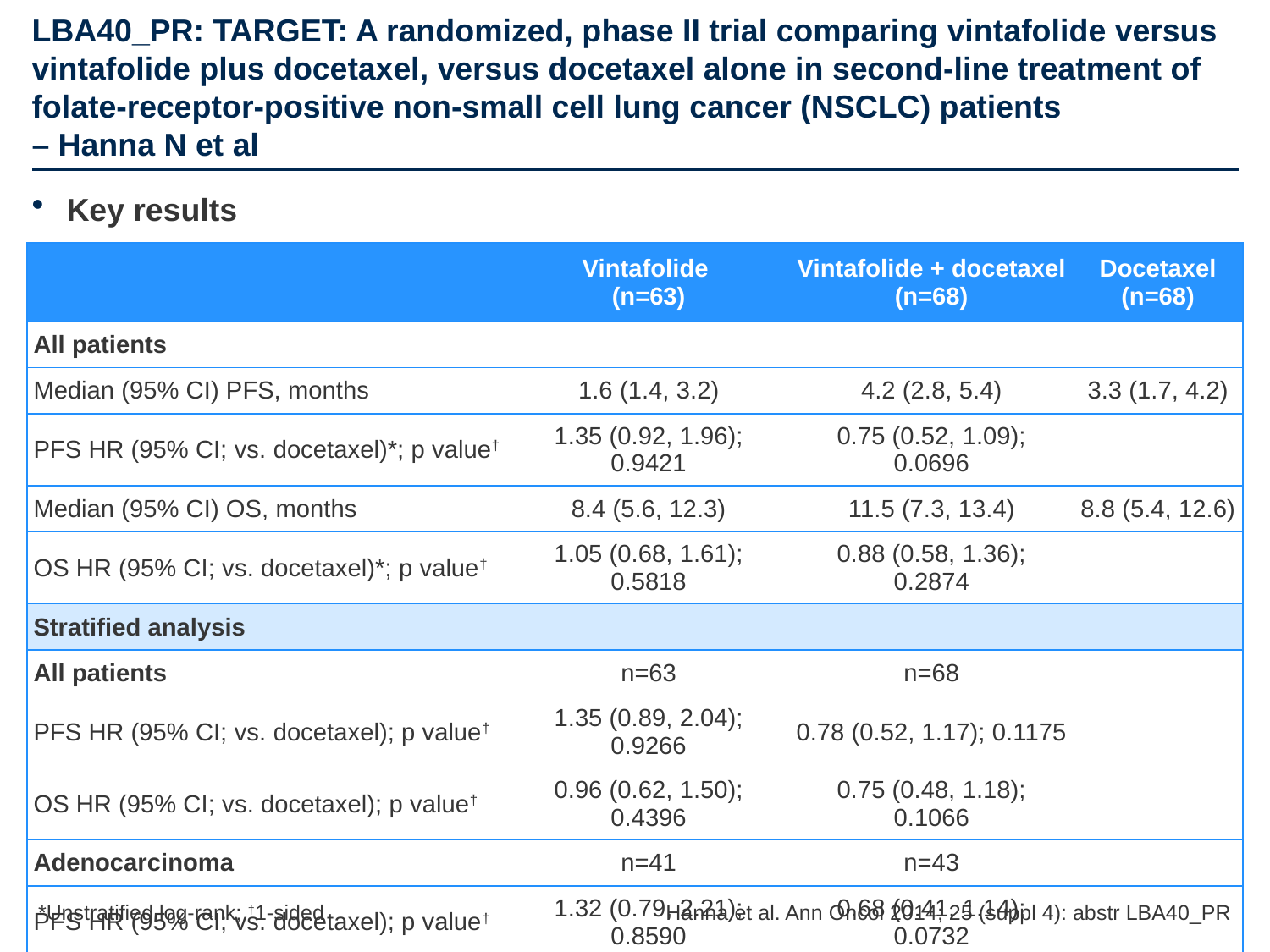

# LBA40_PR: TARGET: A randomized, phase II trial comparing vintafolide versus vintafolide plus docetaxel, versus docetaxel alone in second-line treatment of folate-receptor-positive non-small cell lung cancer (NSCLC) patients – Hanna N et al
Key results
|  | Vintafolide (n=63) | Vintafolide + docetaxel (n=68) | Docetaxel (n=68) |
| --- | --- | --- | --- |
| All patients |  |  |  |
| Median (95% CI) PFS, months | 1.6 (1.4, 3.2) | 4.2 (2.8, 5.4) | 3.3 (1.7, 4.2) |
| PFS HR (95% CI; vs. docetaxel)\*; p value† | 1.35 (0.92, 1.96); 0.9421 | 0.75 (0.52, 1.09); 0.0696 |  |
| Median (95% CI) OS, months | 8.4 (5.6, 12.3) | 11.5 (7.3, 13.4) | 8.8 (5.4, 12.6) |
| OS HR (95% CI; vs. docetaxel)\*; p value† | 1.05 (0.68, 1.61); 0.5818 | 0.88 (0.58, 1.36); 0.2874 |  |
| Stratified analysis |  |  |  |
| All patients | n=63 | n=68 |  |
| PFS HR (95% CI; vs. docetaxel); p value† | 1.35 (0.89, 2.04); 0.9266 | 0.78 (0.52, 1.17); 0.1175 |  |
| OS HR (95% CI; vs. docetaxel); p value† | 0.96 (0.62, 1.50); 0.4396 | 0.75 (0.48, 1.18); 0.1066 |  |
| Adenocarcinoma | n=41 | n=43 |  |
| PFS HR (95% CI; vs. docetaxel); p value† | 1.32 (0.79, 2.21); 0.8590 | 0.68 (0.41, 1.14); 0.0732 |  |
| OS HR (95% CI; vs. docetaxel); p value† | 0.88 (0.51, 1.52); 0.3274 | 0.51 (0.28, 0.94); 0.0147 |  |
*Unstratified log-rank; †1-sided
Hanna et al. Ann Oncol 2014; 25 (suppl 4): abstr LBA40_PR